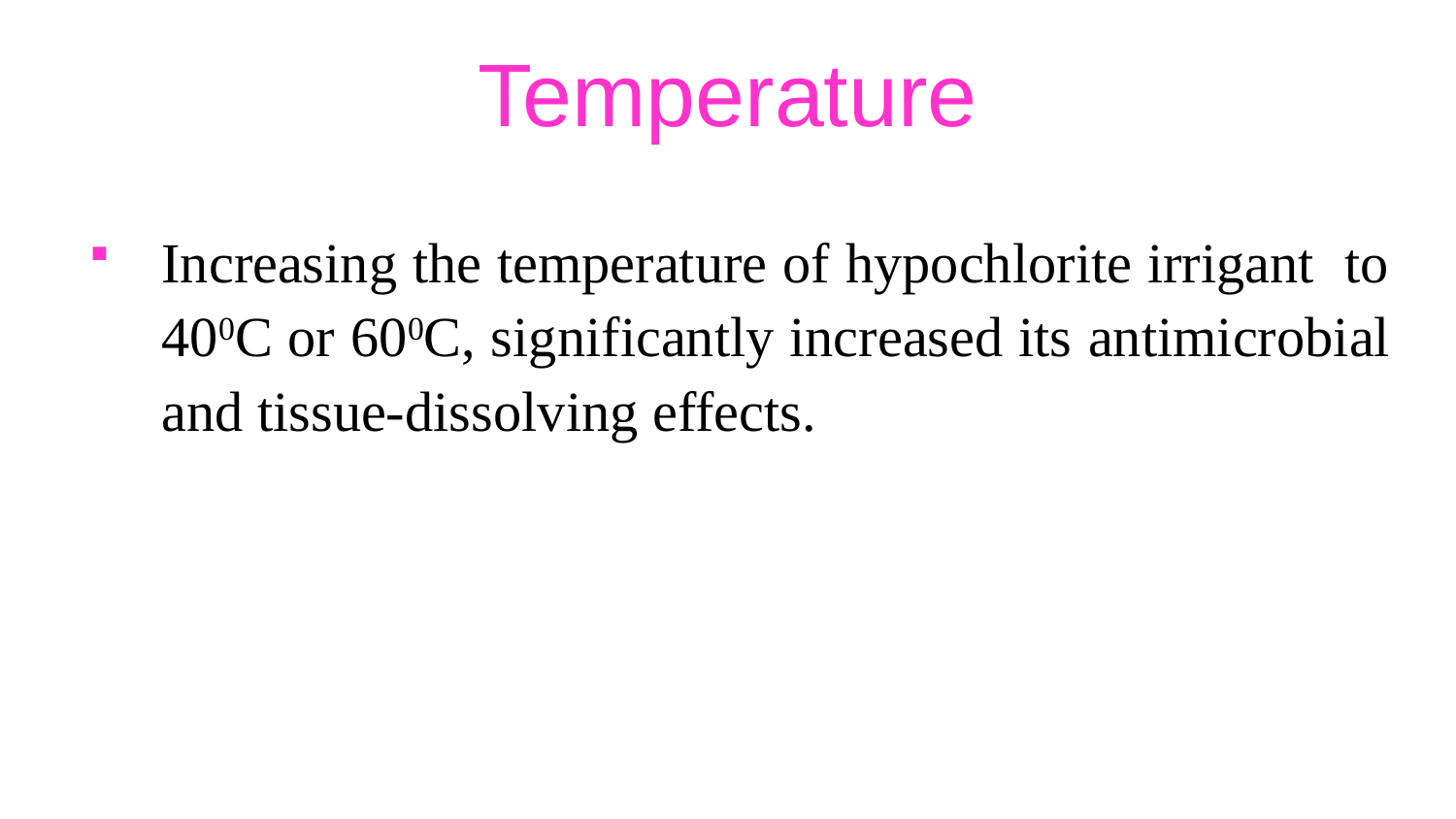

# Temperature
Increasing the temperature of hypochlorite irrigant  to 400C or 600C, significantly increased its antimicrobial and tissue-dissolving effects.